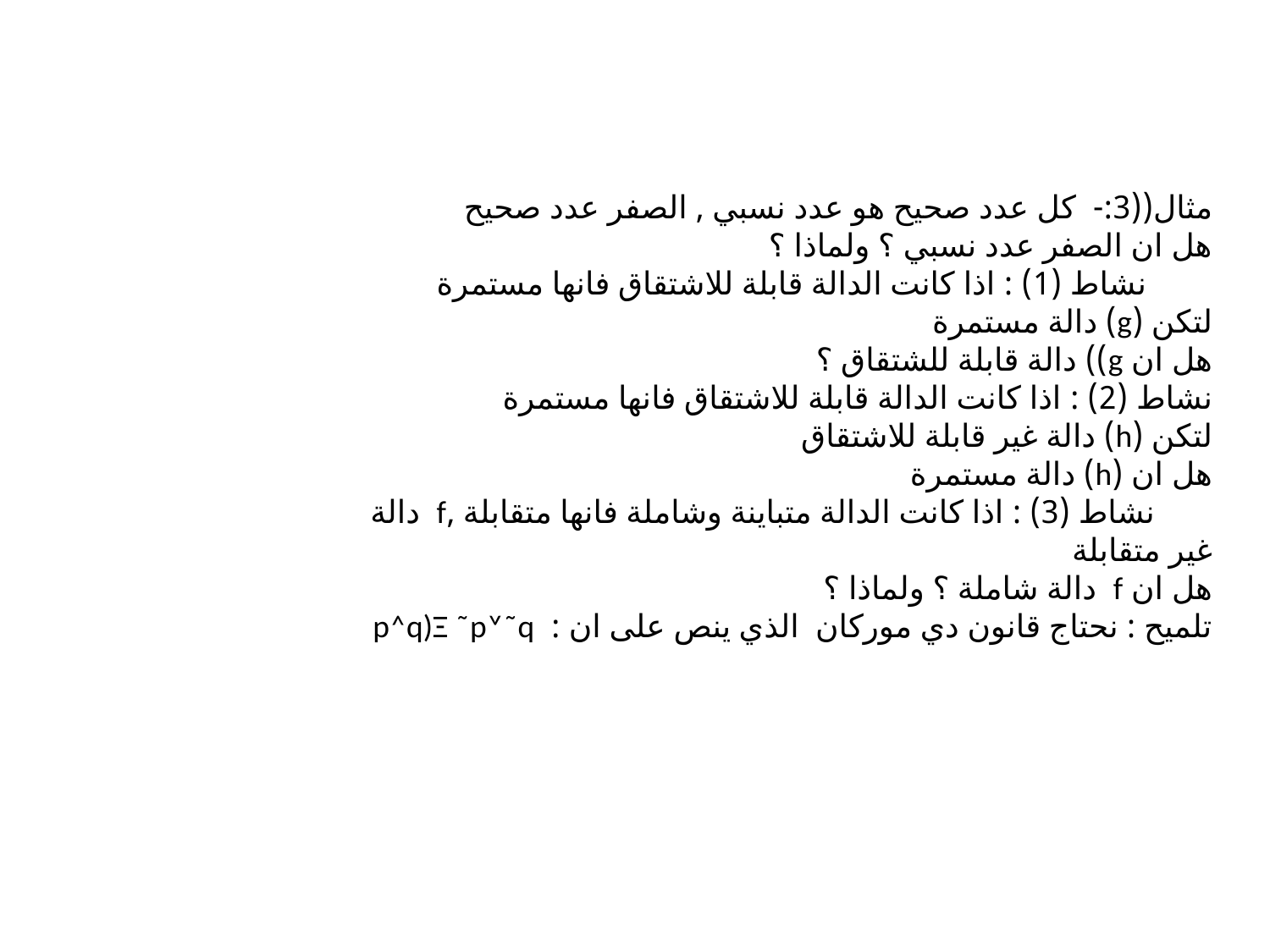

مثال((3:-  كل عدد صحيح هو عدد نسبي , الصفر عدد صحيح
هل ان الصفر عدد نسبي ؟ ولماذا ؟
        نشاط (1) : اذا كانت الدالة قابلة للاشتقاق فانها مستمرة
لتكن (g) دالة مستمرة
هل ان g)) دالة قابلة للشتقاق ؟
نشاط (2) : اذا كانت الدالة قابلة للاشتقاق فانها مستمرة
لتكن (h) دالة غير قابلة للاشتقاق
هل ان (h) دالة مستمرة
       نشاط (3) : اذا كانت الدالة متباينة وشاملة فانها متقابلة ,f  دالة غير متقابلة
هل ان f  دالة شاملة ؟ ولماذا ؟
تلميح : نحتاج قانون دي موركان  الذي ينص على ان :  p˄q)Ξ ˜p˅˜q